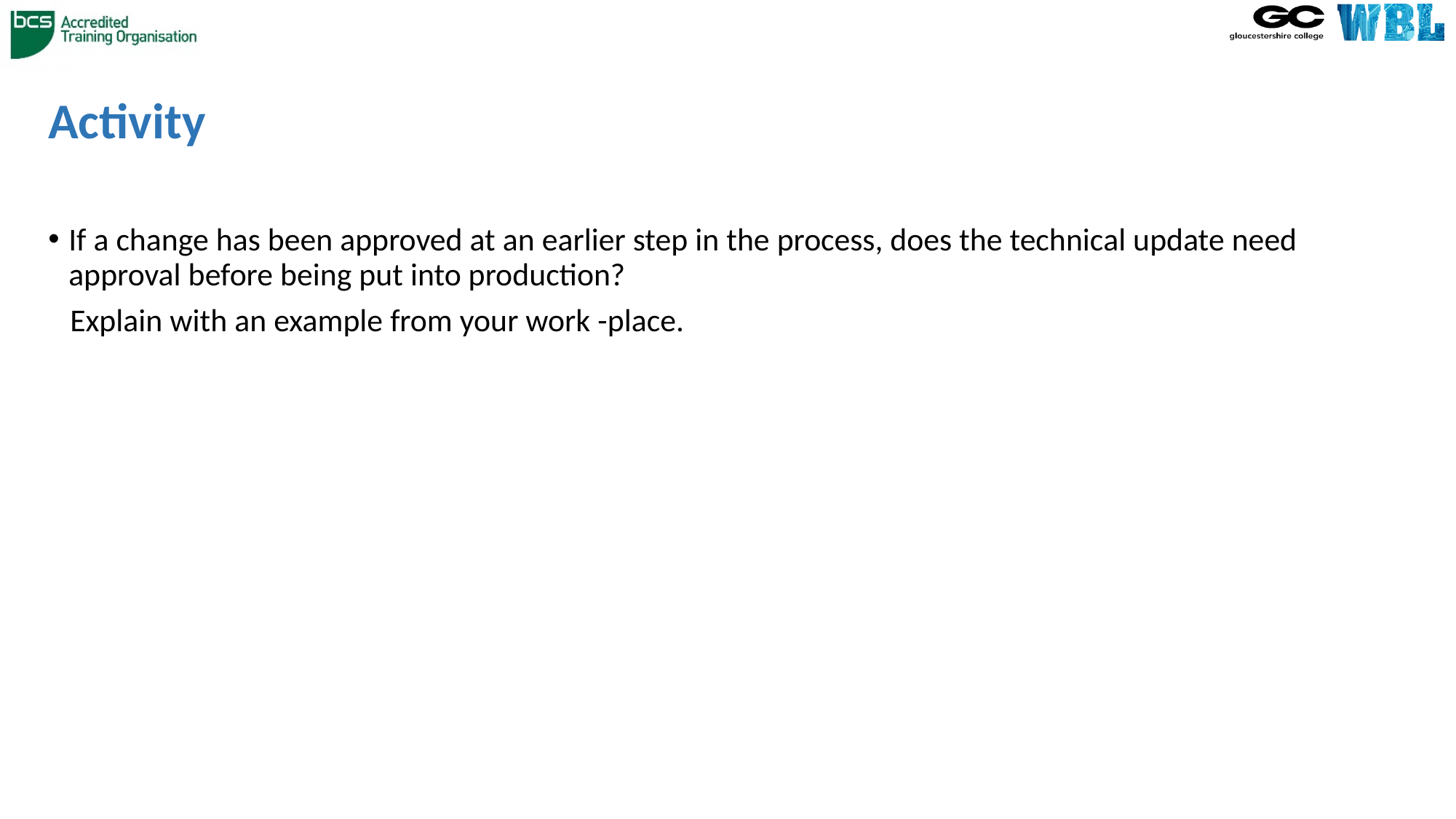

# Activity
If a change has been approved at an earlier step in the process, does the technical update need approval before being put into production?
   Explain with an example from your work -place.